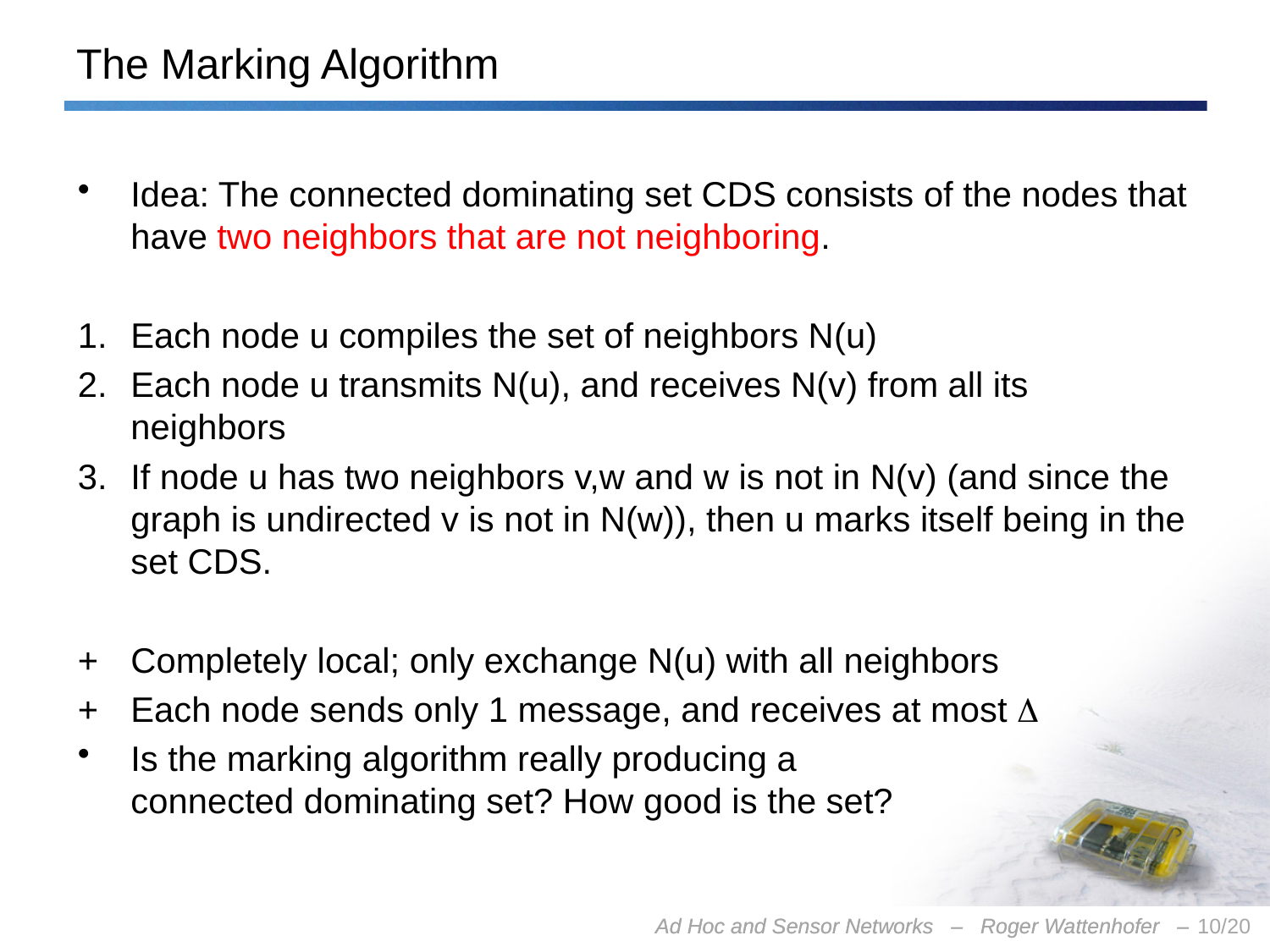

# The Marking Algorithm

Idea: The connected dominating set CDS consists of the nodes that have two neighbors that are not neighboring.

1. 	Each node u compiles the set of neighbors N(u)
Each node u transmits N(u), and receives N(v) from all its neighbors
If node u has two neighbors v,w and w is not in N(v) (and since the graph is undirected v is not in N(w)), then u marks itself being in the set CDS.

+	Completely local; only exchange N(u) with all neighbors
+	Each node sends only 1 message, and receives at most Δ
Is the marking algorithm really producing a
connected dominating set? How good is the set?